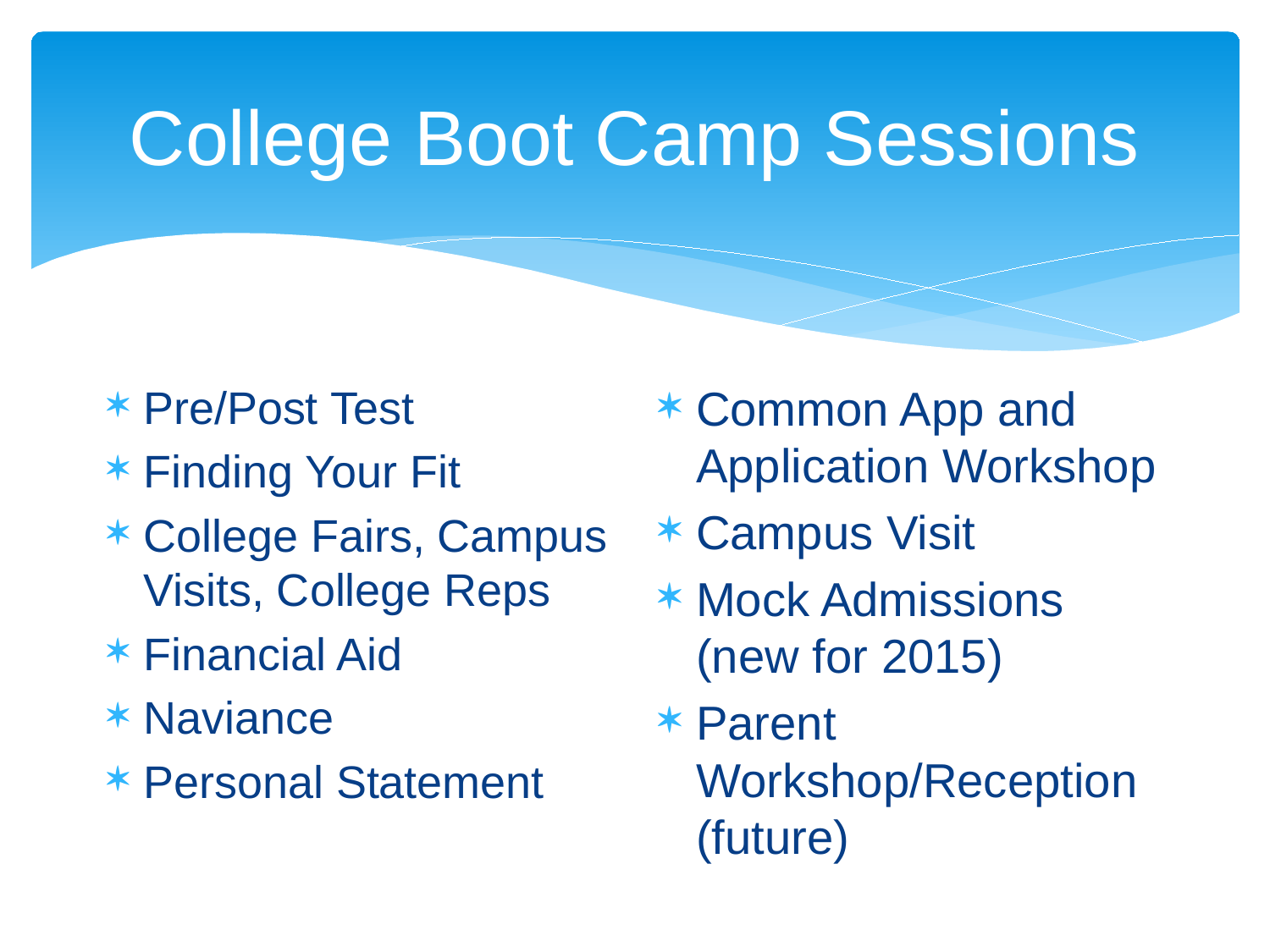

# College Boot Camp Sessions
Pre/Post Test
Finding Your Fit
College Fairs, Campus Visits, College Reps
Financial Aid
Naviance
Personal Statement
Common App and Application Workshop
Campus Visit
Mock Admissions (new for 2015)
Parent Workshop/Reception (future)